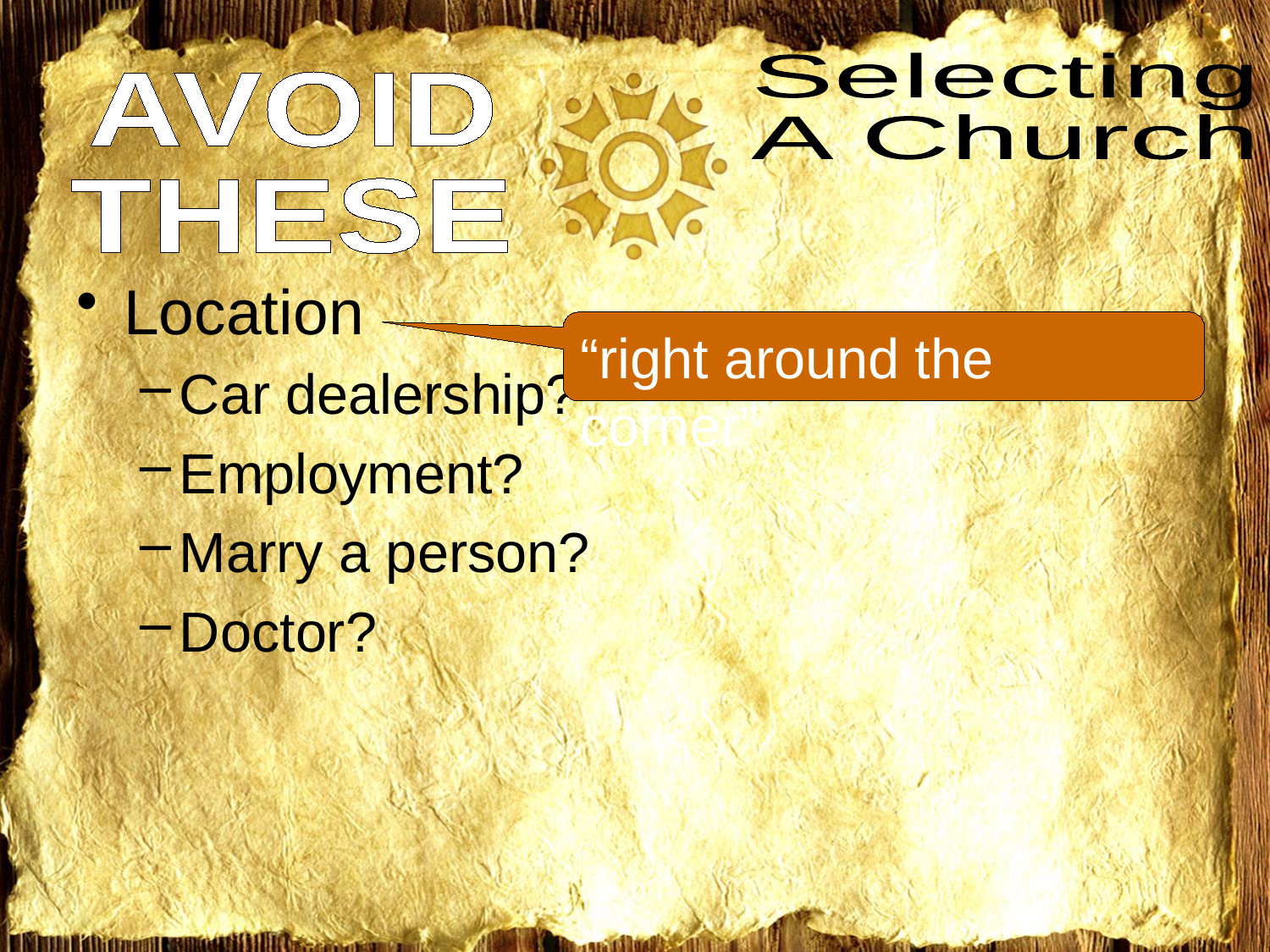

AVOID
THESE
Location
Car dealership?
Employment?
Marry a person?
Doctor?
“right around the corner”